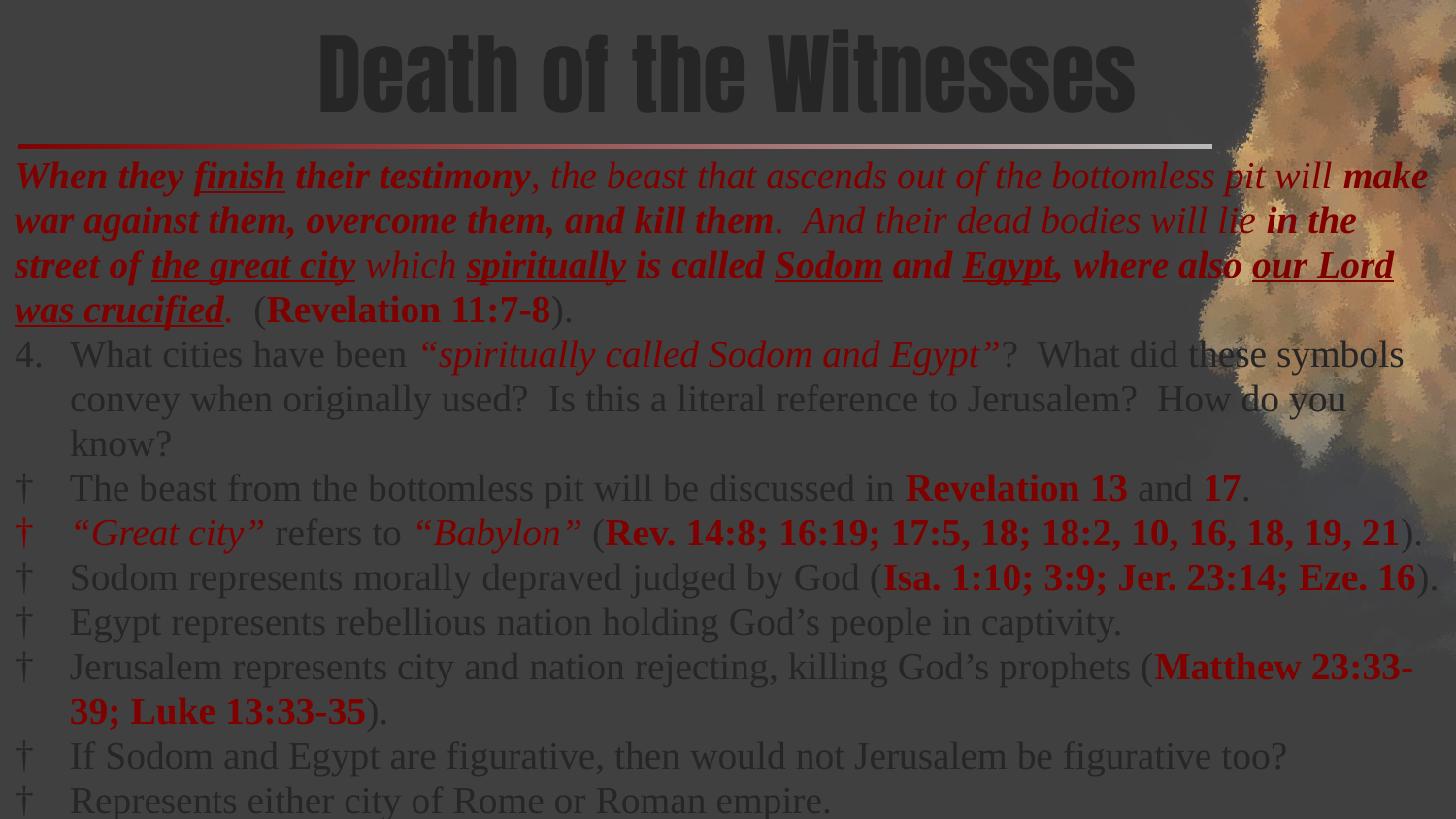

# Death of the Witnesses
When they finish their testimony, the beast that ascends out of the bottomless pit will make war against them, overcome them, and kill them.  And their dead bodies will lie in the street of the great city which spiritually is called Sodom and Egypt, where also our Lord was crucified.  (Revelation 11:7-8).
What cities have been “spiritually called Sodom and Egypt”?  What did these symbols convey when originally used?  Is this a literal reference to Jerusalem?  How do you know?
The beast from the bottomless pit will be discussed in Revelation 13 and 17.
“Great city” refers to “Babylon” (Rev. 14:8; 16:19; 17:5, 18; 18:2, 10, 16, 18, 19, 21).
Sodom represents morally depraved judged by God (Isa. 1:10; 3:9; Jer. 23:14; Eze. 16).
Egypt represents rebellious nation holding God’s people in captivity.
Jerusalem represents city and nation rejecting, killing God’s prophets (Matthew 23:33-39; Luke 13:33-35).
If Sodom and Egypt are figurative, then would not Jerusalem be figurative too?
Represents either city of Rome or Roman empire.